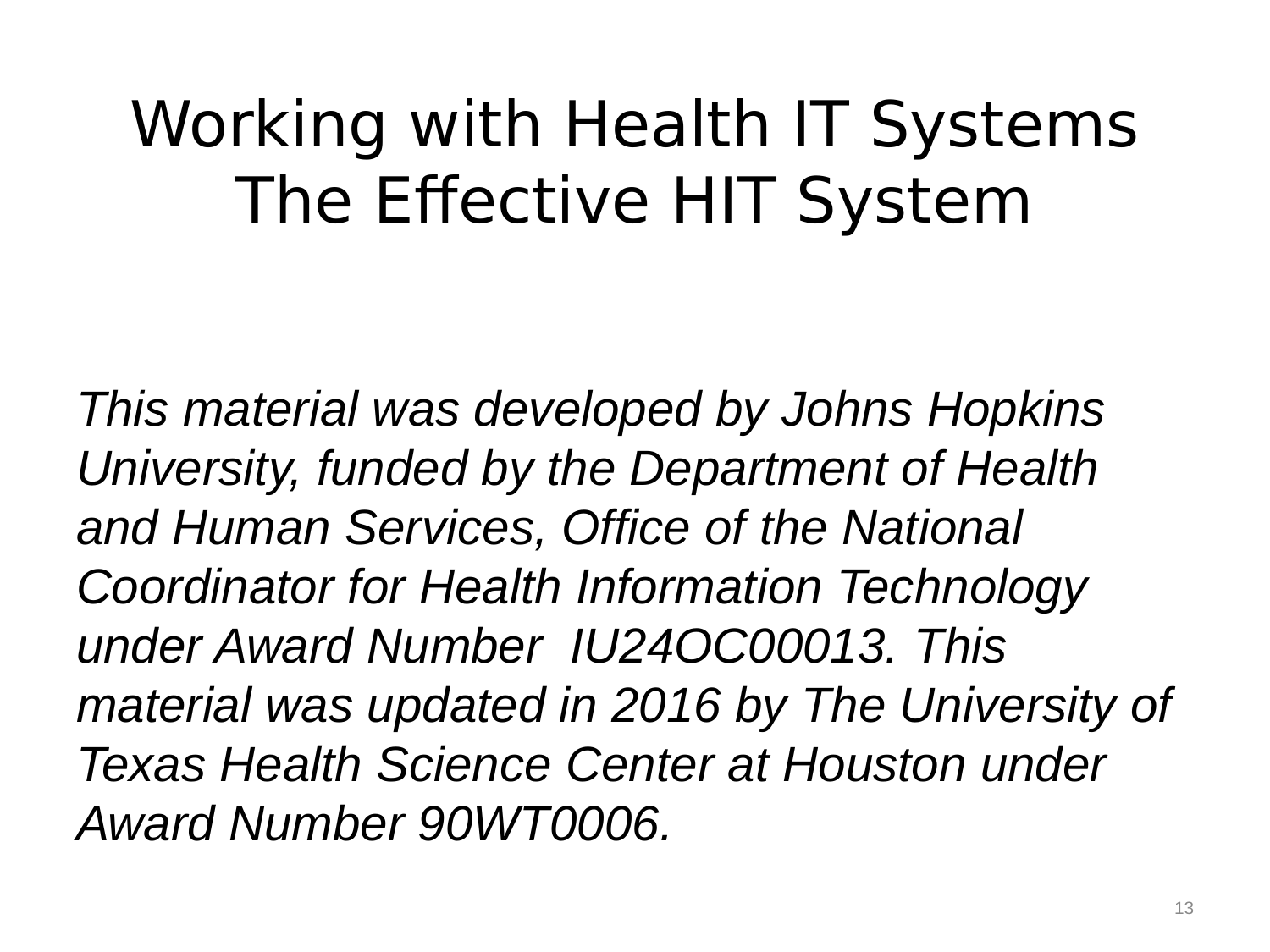

# Working with Health IT Systems The Effective HIT System
This material was developed by Johns Hopkins University, funded by the Department of Health and Human Services, Office of the National Coordinator for Health Information Technology under Award Number  IU24OC00013. This material was updated in 2016 by The University of Texas Health Science Center at Houston under Award Number 90WT0006.
13